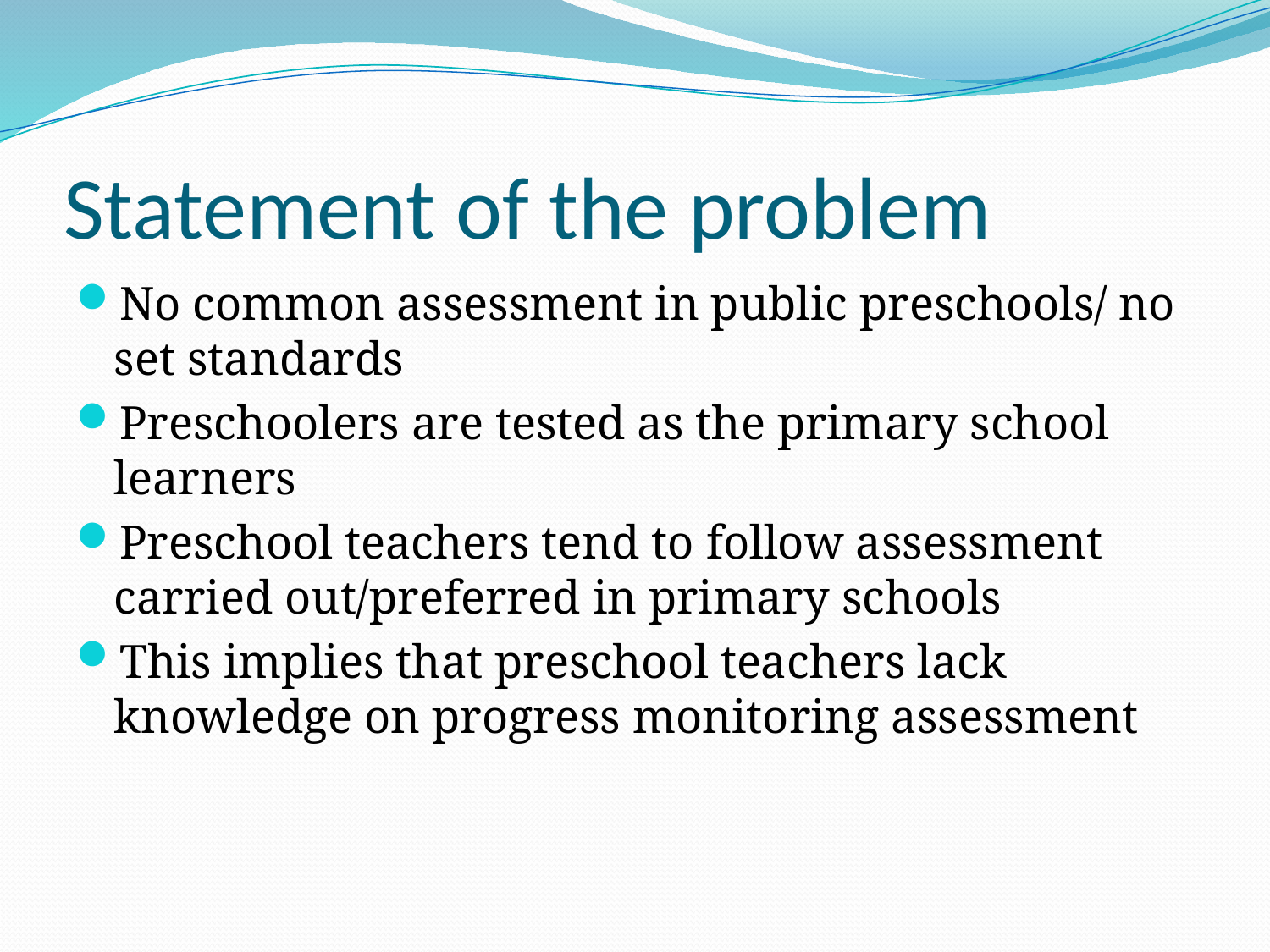

# Statement of the problem
No common assessment in public preschools/ no set standards
Preschoolers are tested as the primary school learners
Preschool teachers tend to follow assessment carried out/preferred in primary schools
This implies that preschool teachers lack knowledge on progress monitoring assessment